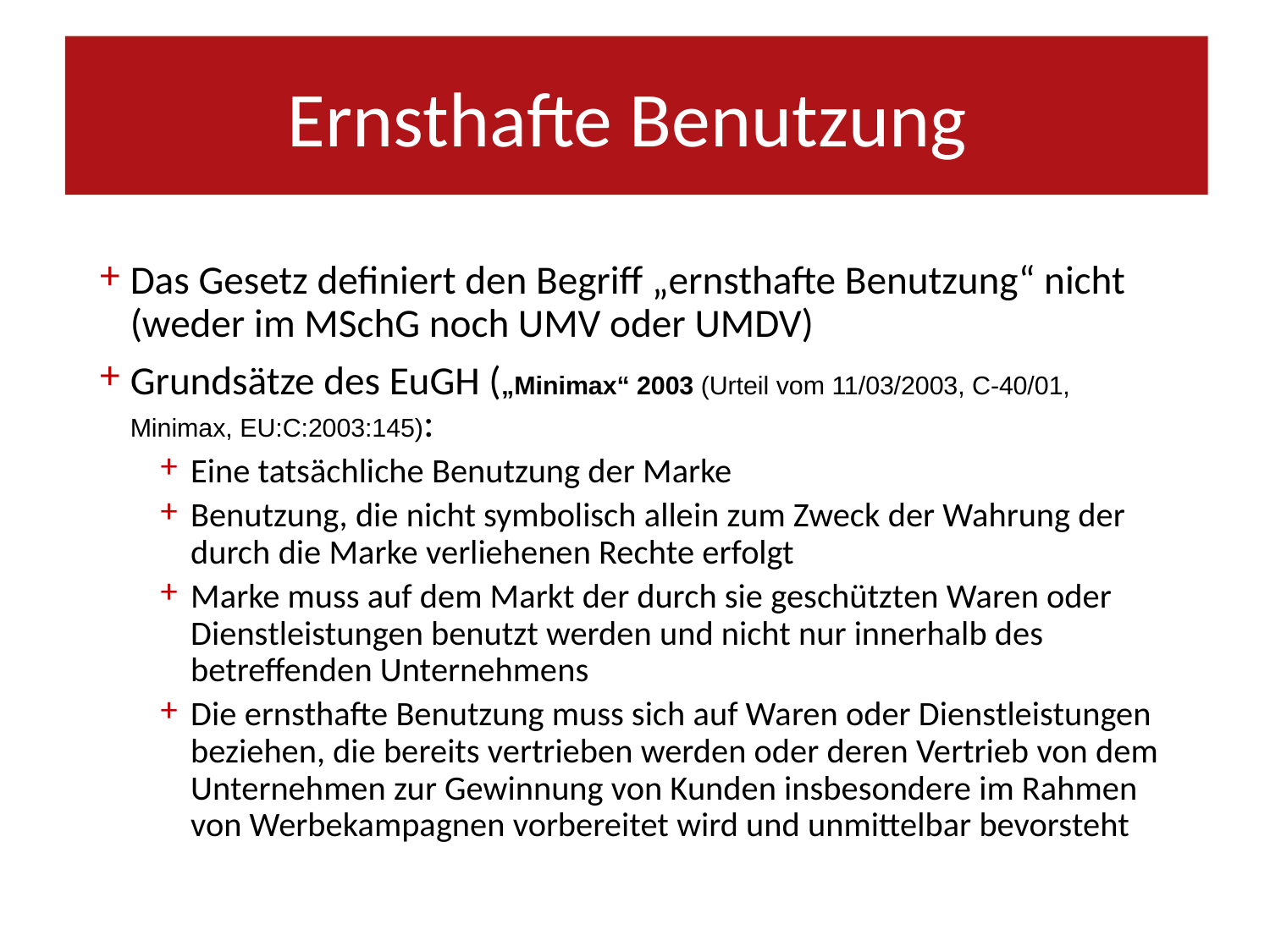

Ernsthafte Benutzung

Das Gesetz definiert den Begriff „ernsthafte Benutzung“ nicht (weder im MSchG noch UMV oder UMDV)
Grundsätze des EuGH („Minimax“ 2003 (Urteil vom 11/03/2003, C-40/01, Minimax, EU:C:2003:145):
Eine tatsächliche Benutzung der Marke
Benutzung, die nicht symbolisch allein zum Zweck der Wahrung der durch die Marke verliehenen Rechte erfolgt
Marke muss auf dem Markt der durch sie geschützten Waren oder Dienstleistungen benutzt werden und nicht nur innerhalb des betreffenden Unternehmens
Die ernsthafte Benutzung muss sich auf Waren oder Dienstleistungen beziehen, die bereits vertrieben werden oder deren Vertrieb von dem Unternehmen zur Gewinnung von Kunden insbesondere im Rahmen von Werbekampagnen vorbereitet wird und unmittelbar bevorsteht